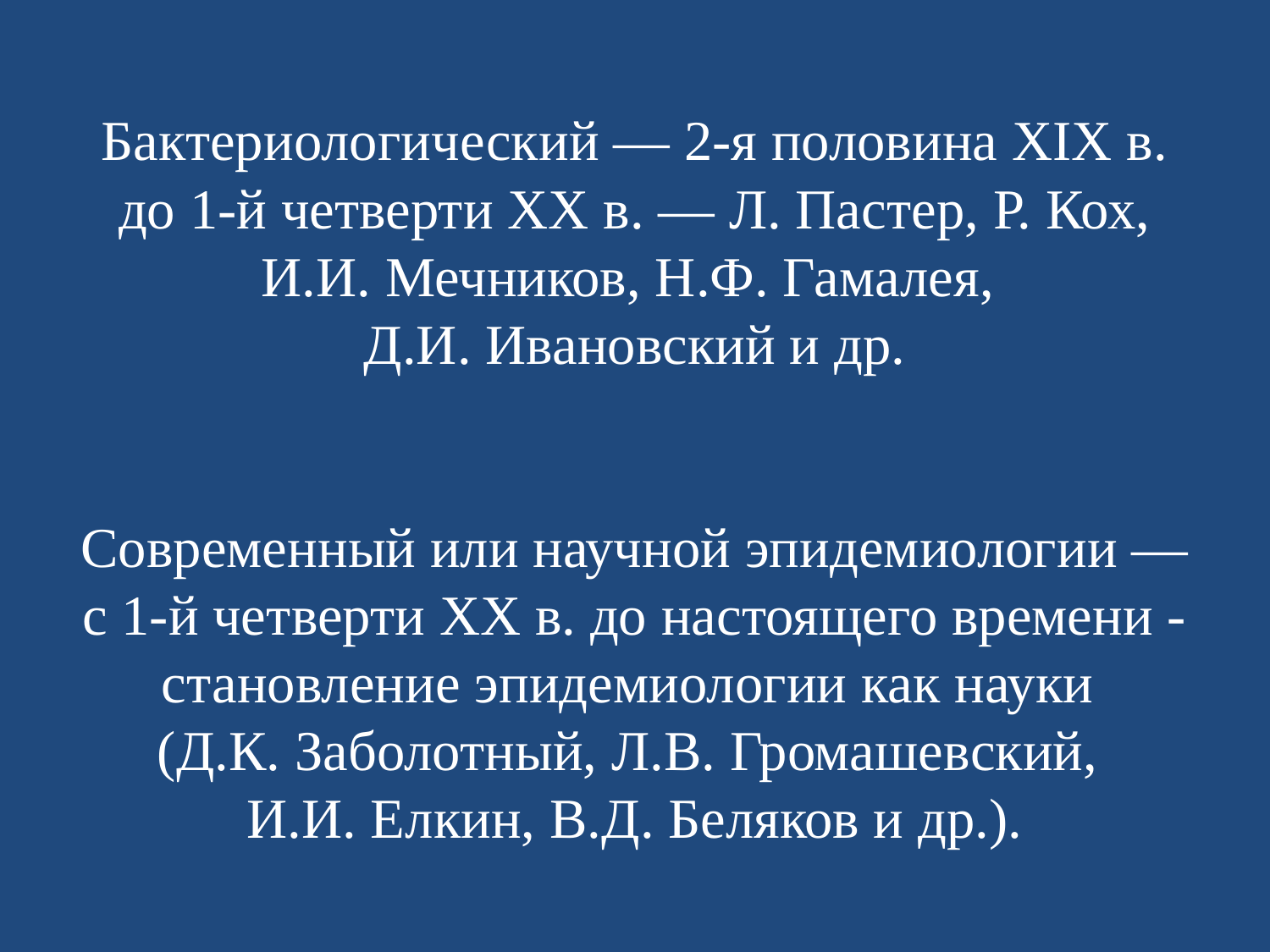

# Бактериологический — 2-я половина XIX в. до 1-й четверти XX в. — Л. Пастер, Р. Кох, И.И. Мечников, Н.Ф. Гамалея, Д.И. Ивановский и др. Современный или научной эпидемиологии — с 1-й четверти XX в. до настоящего времени - становление эпидемиологии как науки (Д.К. Заболотный, Л.В. Громашевский, И.И. Елкин, В.Д. Беляков и др.).